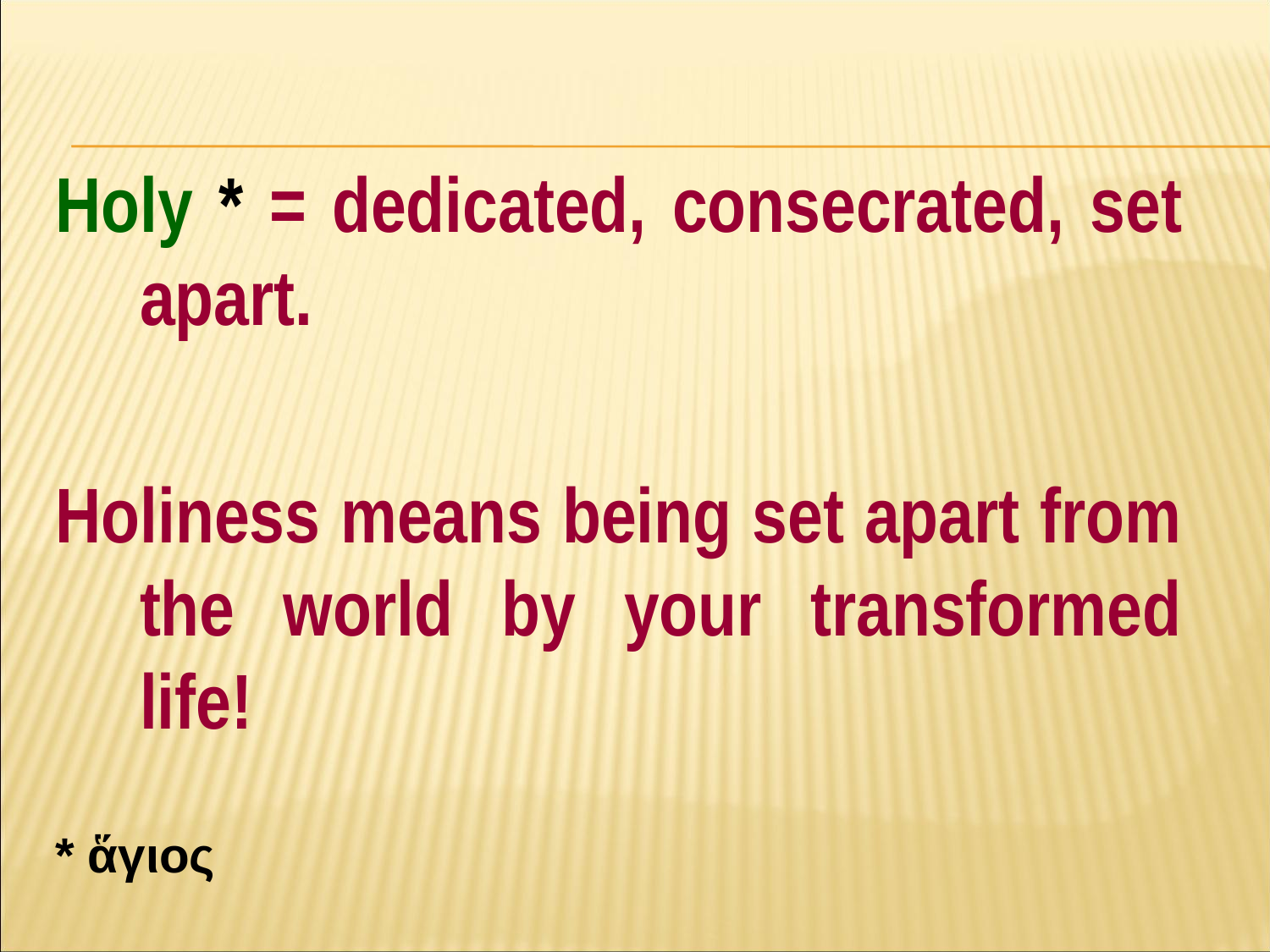

#
Holy * = dedicated, consecrated, set apart.

Holiness means being set apart from the world by your transformed life!

* ἅγιος